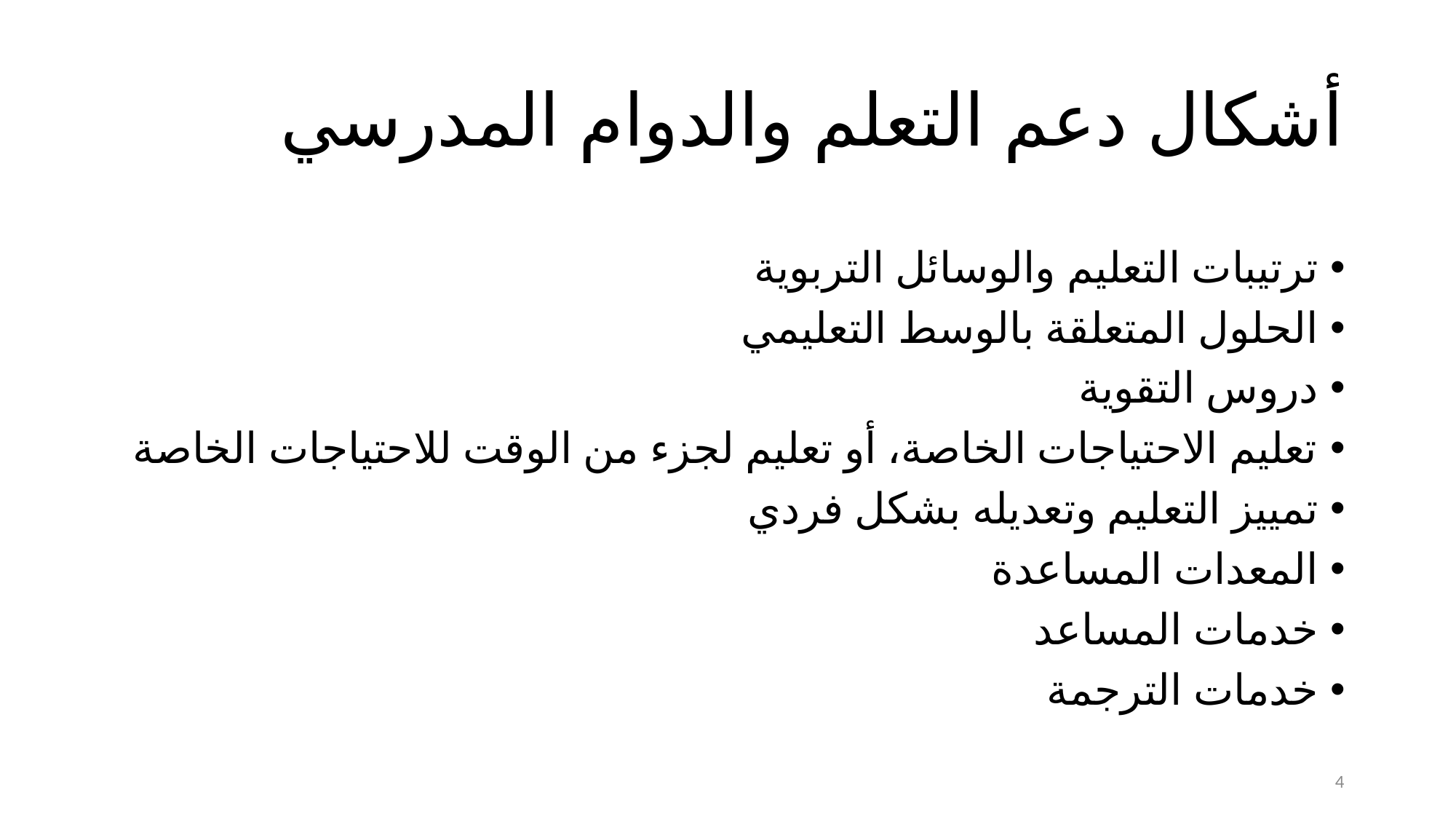

# أشكال دعم التعلم والدوام المدرسي
ترتيبات التعليم والوسائل التربوية
الحلول المتعلقة بالوسط التعليمي
دروس التقوية
تعليم الاحتياجات الخاصة، أو تعليم لجزء من الوقت للاحتياجات الخاصة
تمييز التعليم وتعديله بشكل فردي
المعدات المساعدة
خدمات المساعد
خدمات الترجمة
4